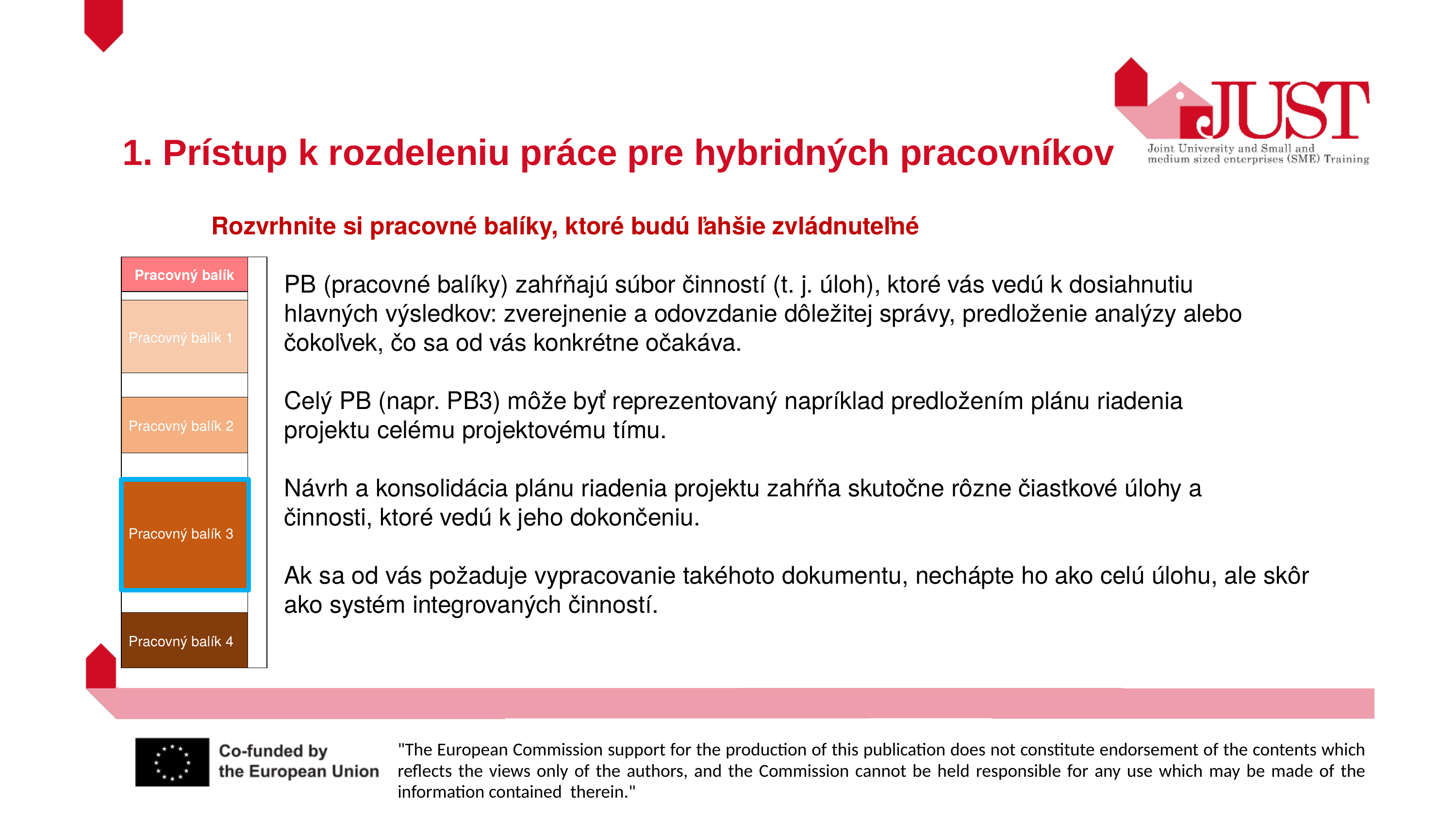

1. Prístup k rozdeleniu práce pre hybridných pracovníkov
Rozvrhnite si pracovné balíky, ktoré budú ľahšie zvládnuteľné

	PB (pracovné balíky) zahŕňajú súbor činností (t. j. úloh), ktoré vás vedú k dosiahnutiu 			hlavných výsledkov: zverejnenie a odovzdanie dôležitej správy, predloženie analýzy alebo 		čokoľvek, čo sa od vás konkrétne očakáva.

	Celý PB (napr. PB3) môže byť reprezentovaný napríklad predložením plánu riadenia 			projektu celému projektovému tímu.

	Návrh a konsolidácia plánu riadenia projektu zahŕňa skutočne rôzne čiastkové úlohy a 			činnosti, ktoré vedú k jeho dokončeniu.

	Ak sa od vás požaduje vypracovanie takéhoto dokumentu, nechápte ho ako celú úlohu, ale skôr 	ako systém integrovaných činností.

| Pracovný balík |  |
| --- | --- |
|  |  |
| Pracovný balík 1 |  |
|  |  |
| Pracovný balík 2 |  |
|  |  |
| Pracovný balík 3 |  |
|  |  |
| Pracovný balík 4 |  |